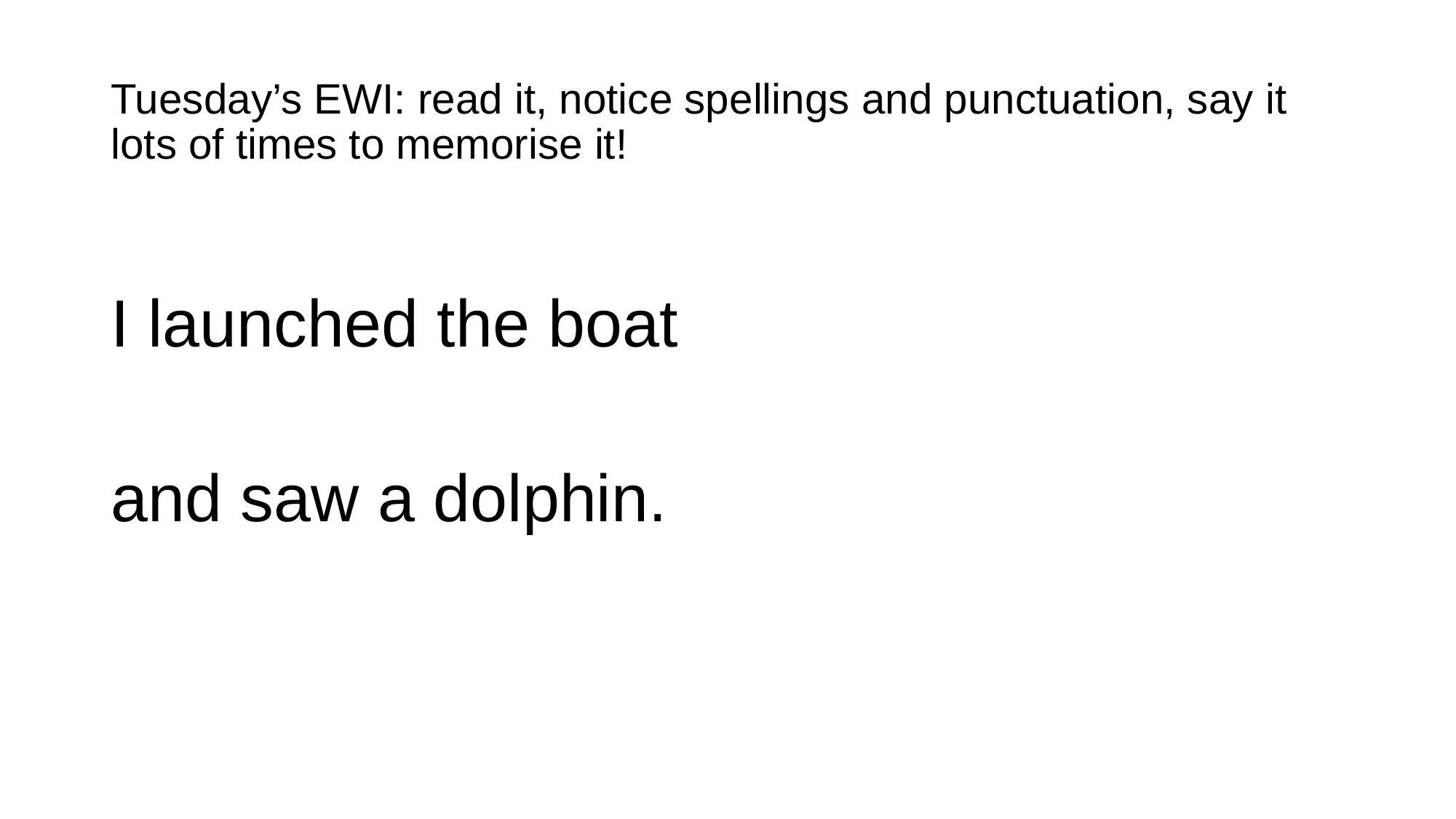

# Tuesday’s EWI: read it, notice spellings and punctuation, say it lots of times to memorise it!

I launched the boat

and saw a dolphin.